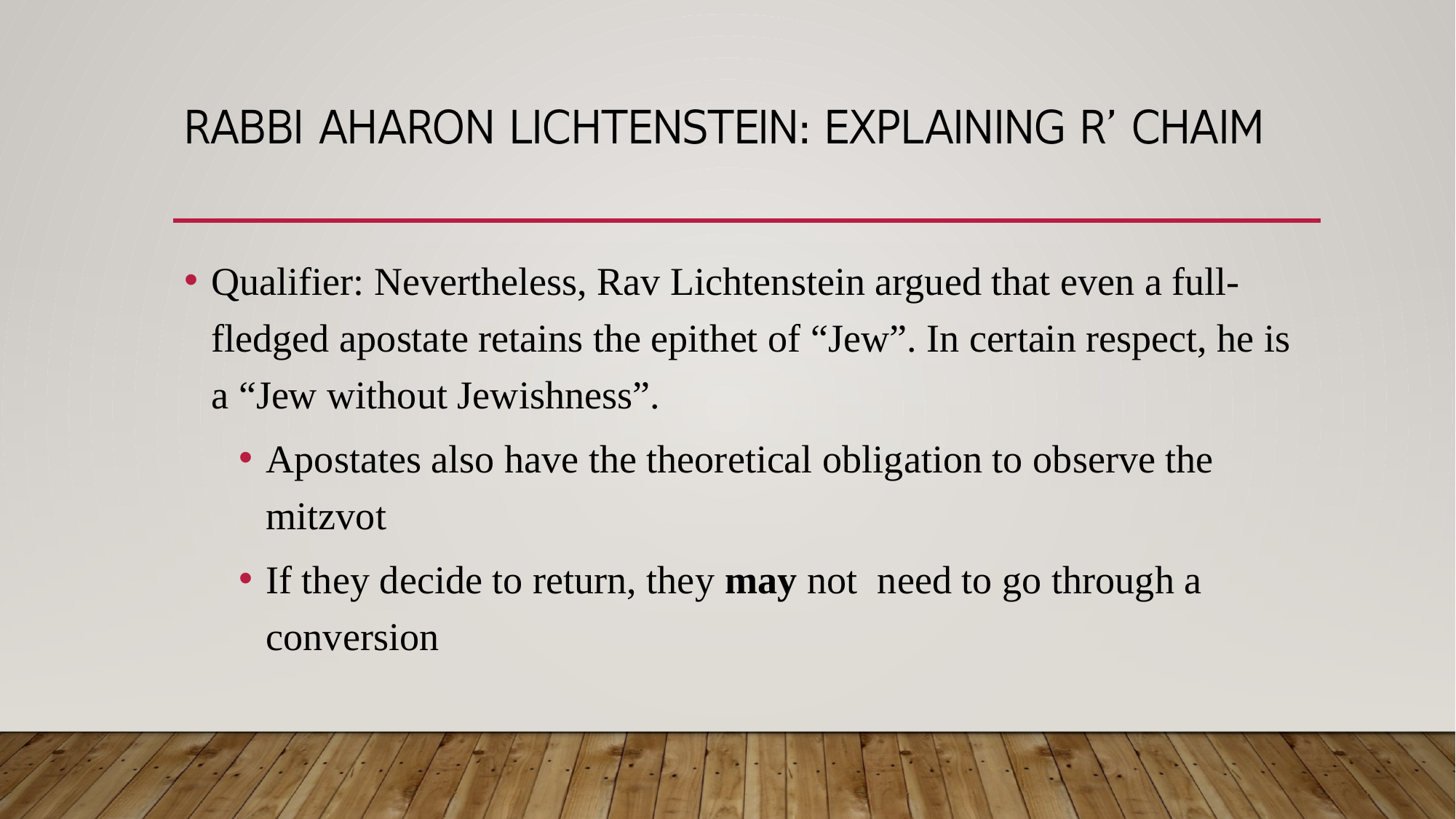

# Rabbi Aharon Lichtenstein: Explaining R’ Chaim
Qualifier: Nevertheless, Rav Lichtenstein argued that even a full-fledged apostate retains the epithet of “Jew”. In certain respect, he is a “Jew without Jewishness”.
Apostates also have the theoretical obligation to observe the mitzvot
If they decide to return, they may not  need to go through a conversion